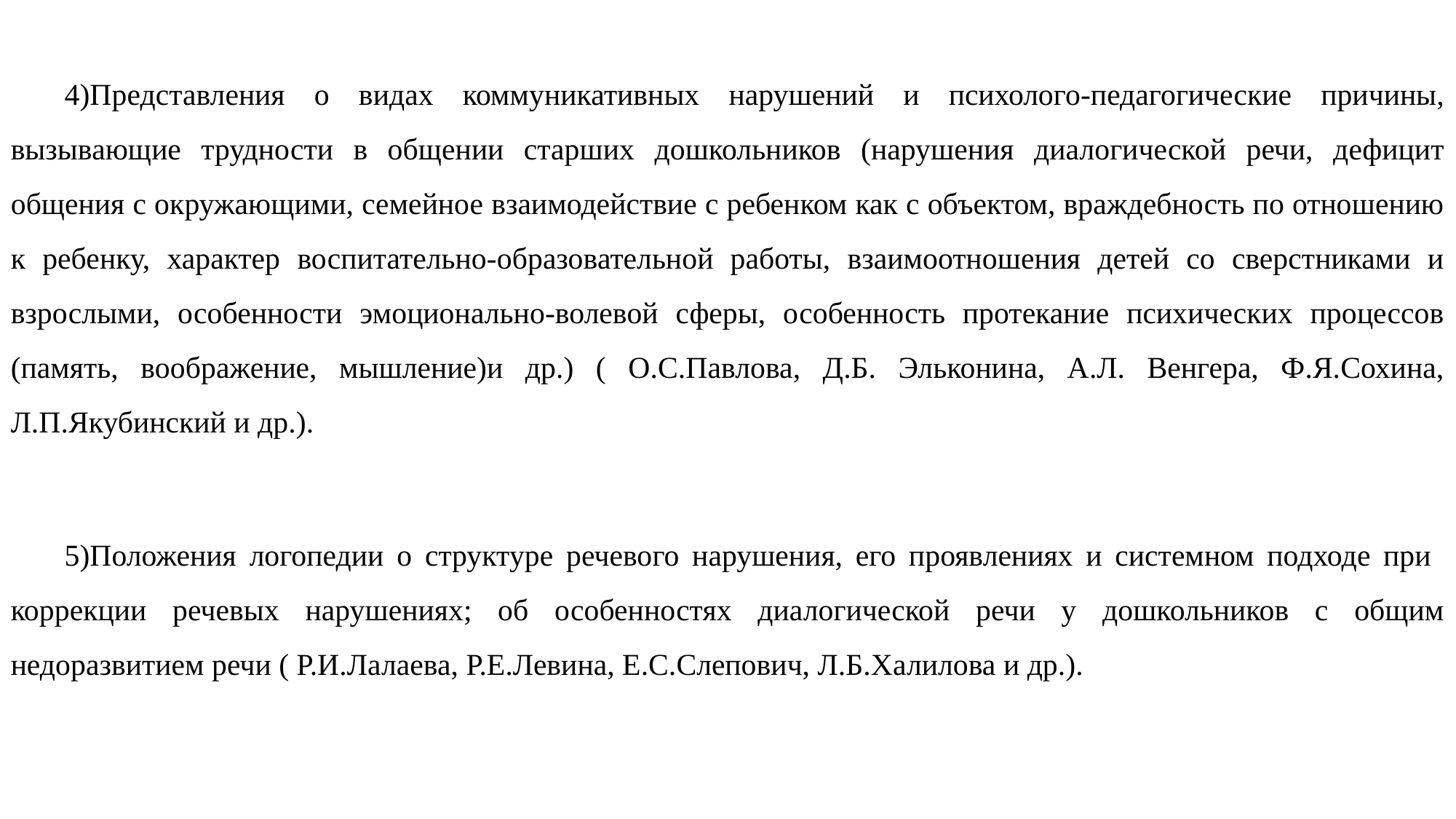

4)Представления о видах коммуникативных нарушений и психолого-педагогические причины, вызывающие трудности в общении старших дошкольников (нарушения диалогической речи, дефицит общения с окружающими, семейное взаимодействие с ребенком как с объектом, враждебность по отношению к ребенку, характер воспитательно-образовательной работы, взаимоотношения детей со сверстниками и взрослыми, особенности эмоционально-волевой сферы, особенность протекание психических процессов (память, воображение, мышление)и др.) ( О.С.Павлова, Д.Б. Эльконина, А.Л. Венгера, Ф.Я.Сохина, Л.П.Якубинский и др.).

5)Положения логопедии о структуре речевого нарушения, его проявлениях и системном подходе при  коррекции речевых нарушениях; об особенностях диалогической речи у дошкольников с общим недоразвитием речи ( Р.И.Лалаева, Р.Е.Левина, Е.С.Слепович, Л.Б.Халилова и др.).